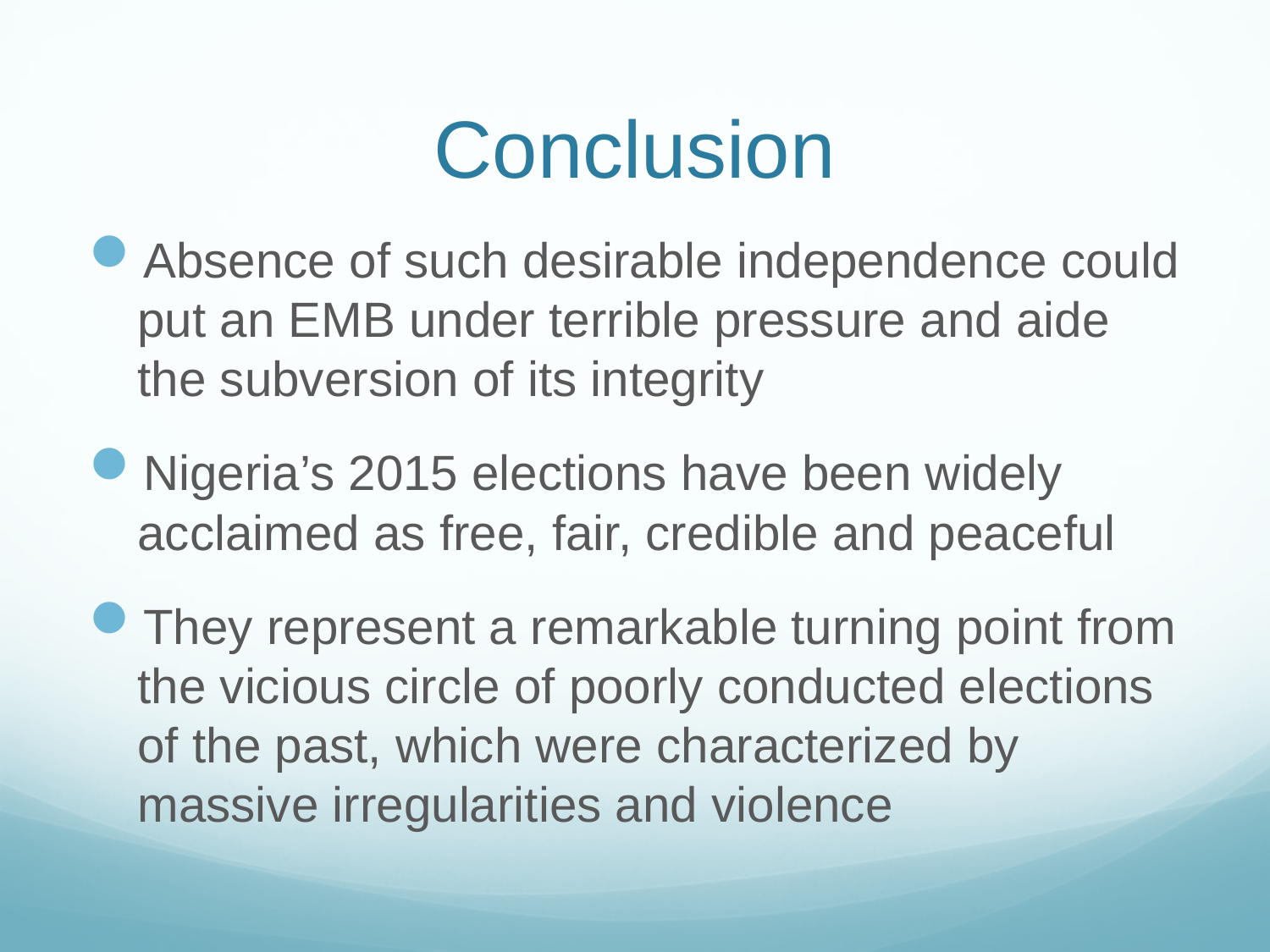

# Conclusion
Absence of such desirable independence could put an EMB under terrible pressure and aide the subversion of its integrity
Nigeria’s 2015 elections have been widely acclaimed as free, fair, credible and peaceful
They represent a remarkable turning point from the vicious circle of poorly conducted elections of the past, which were characterized by massive irregularities and violence